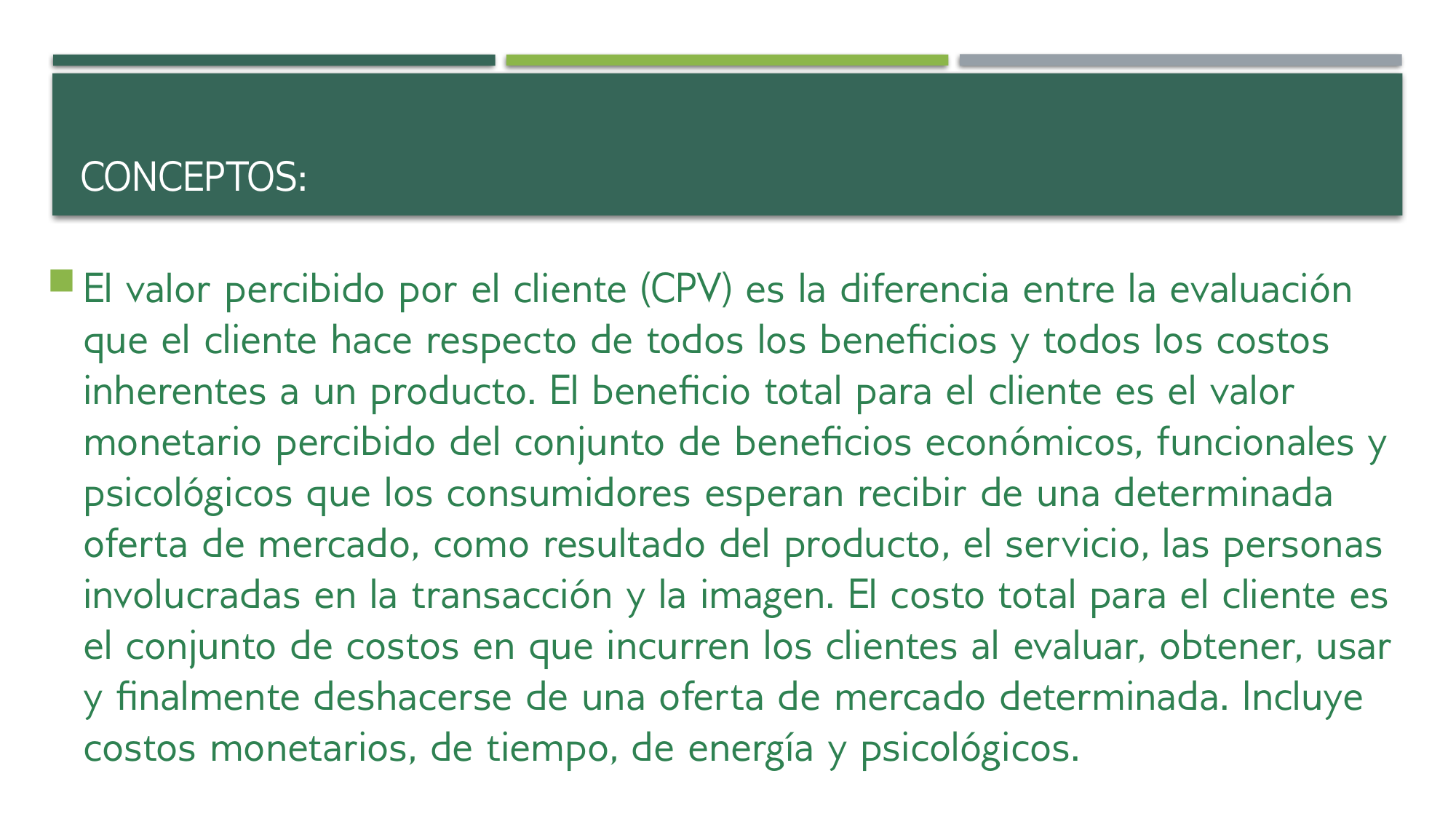

# Conceptos:
El valor percibido por el cliente (CPV) es la diferencia entre la evaluación que el cliente hace respecto de todos los beneficios y todos los costos inherentes a un producto. El beneficio total para el cliente es el valor monetario percibido del conjunto de beneficios económicos, funcionales y psicológicos que los consumidores esperan recibir de una determinada oferta de mercado, como resultado del producto, el servicio, las personas involucradas en la transacción y la imagen. El costo total para el cliente es el conjunto de costos en que incurren los clientes al evaluar, obtener, usar y finalmente deshacerse de una oferta de mercado determinada. Incluye costos monetarios, de tiempo, de energía y psicológicos.